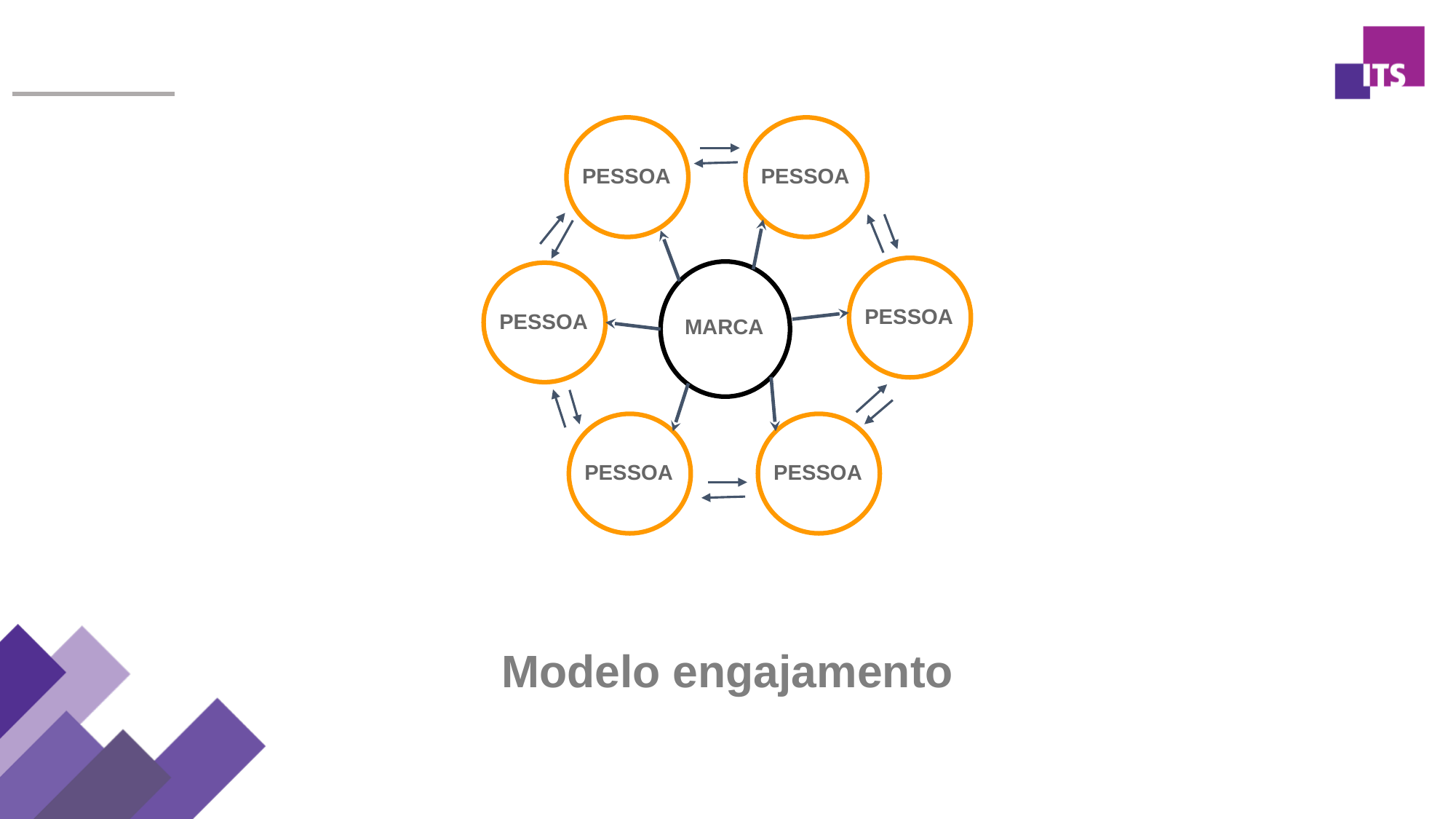

PESSOA
PESSOA

PESSOA
PESSOA

MARCA

PESSOA
PESSOA
# Modelo engajamento